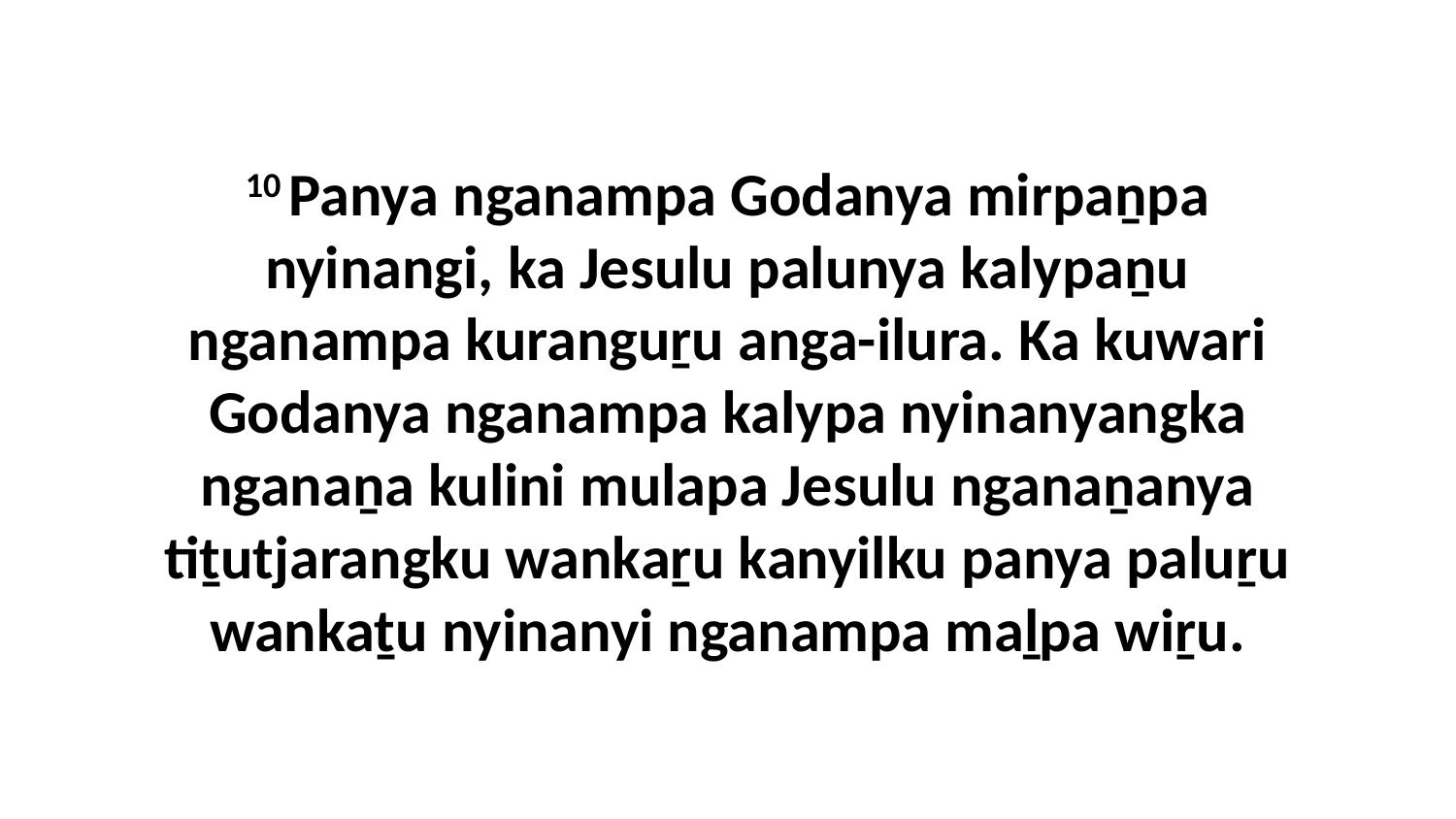

10 Panya nganampa Godanya mirpaṉpa nyinangi, ka Jesulu palunya kalypaṉu nganampa kuranguṟu anga-ilura. Ka kuwari Godanya nganampa kalypa nyinanyangka nganaṉa kulini mulapa Jesulu nganaṉanya tiṯutjarangku wankaṟu kanyilku panya paluṟu wankaṯu nyinanyi nganampa maḻpa wiṟu.